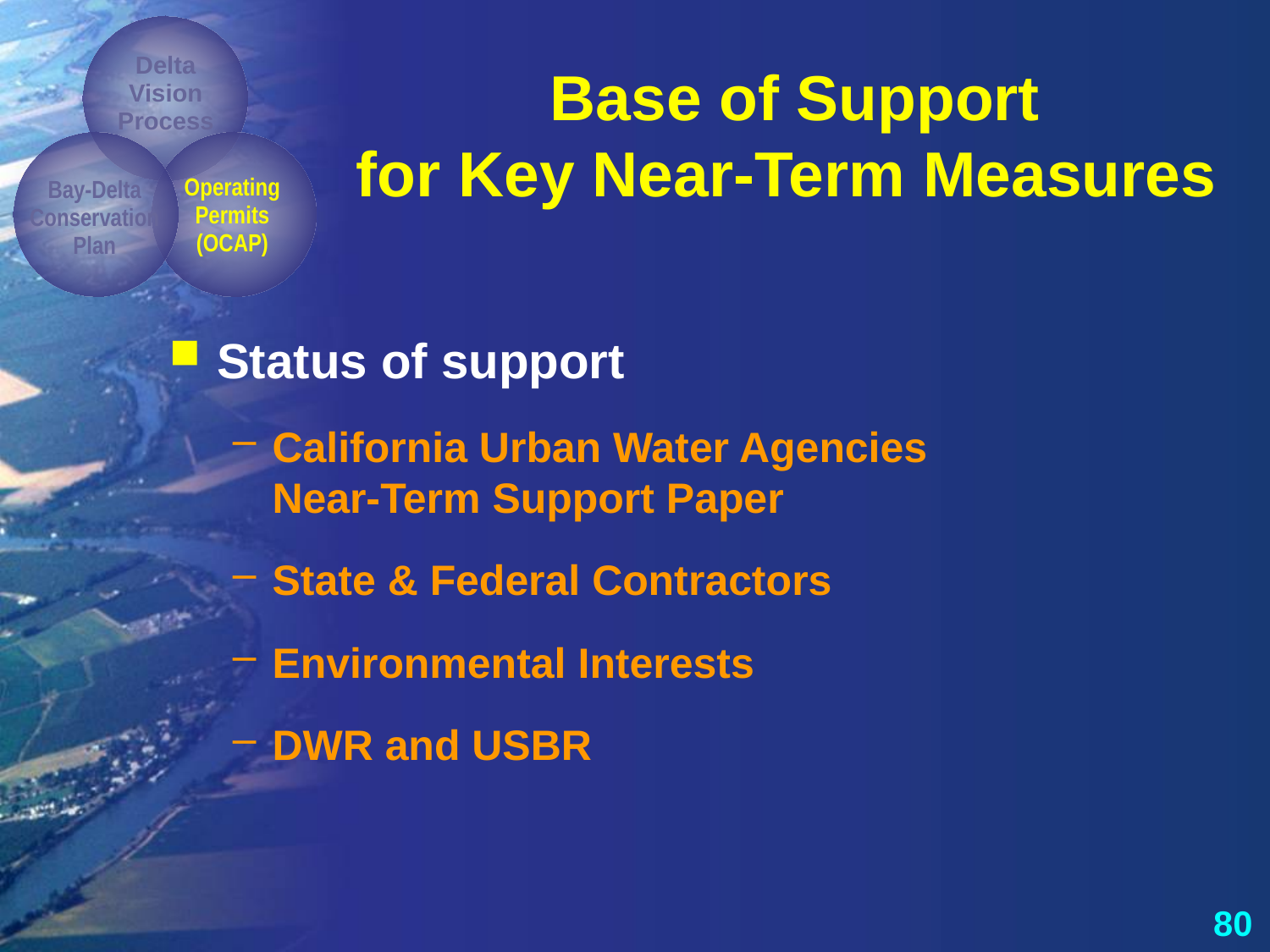

Delta
Vision Process
# Base of Support for Key Near-Term Measures

Bay-Delta Conservation Plan

Operating Permits
(OCAP)
Status of support
California Urban Water Agencies
Near-Term Support Paper
State & Federal Contractors
Environmental Interests
DWR and USBR

80